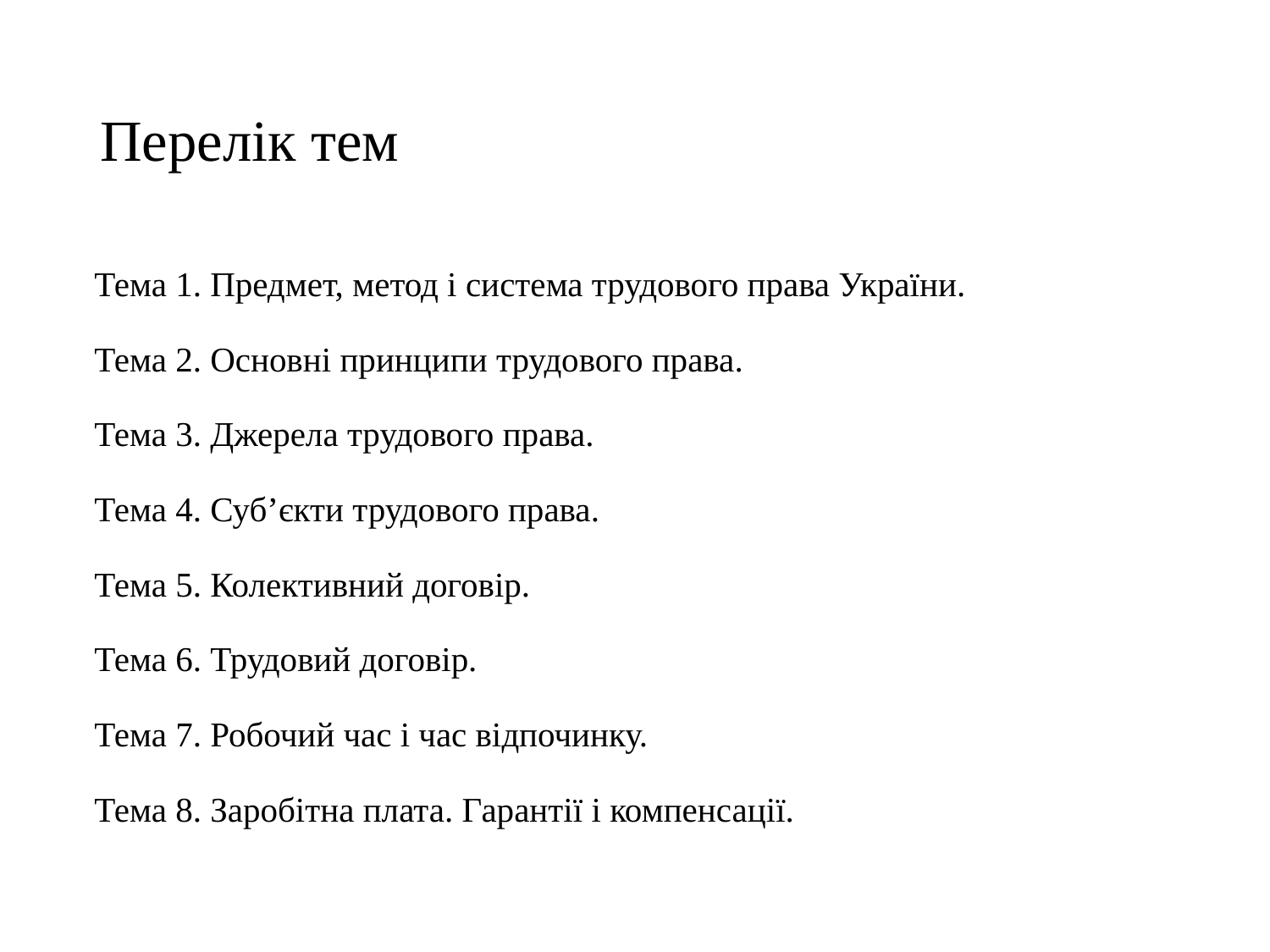

# Перелік тем
Тема 1. Предмет, метод і система трудового права України.
Тема 2. Основні принципи трудового права.
Тема 3. Джерела трудового права.
Тема 4. Суб’єкти трудового права.
Тема 5. Колективний договір.
Тема 6. Трудовий договір.
Тема 7. Робочий час і час відпочинку.
Тема 8. Заробітна плата. Гарантії і компенсації.